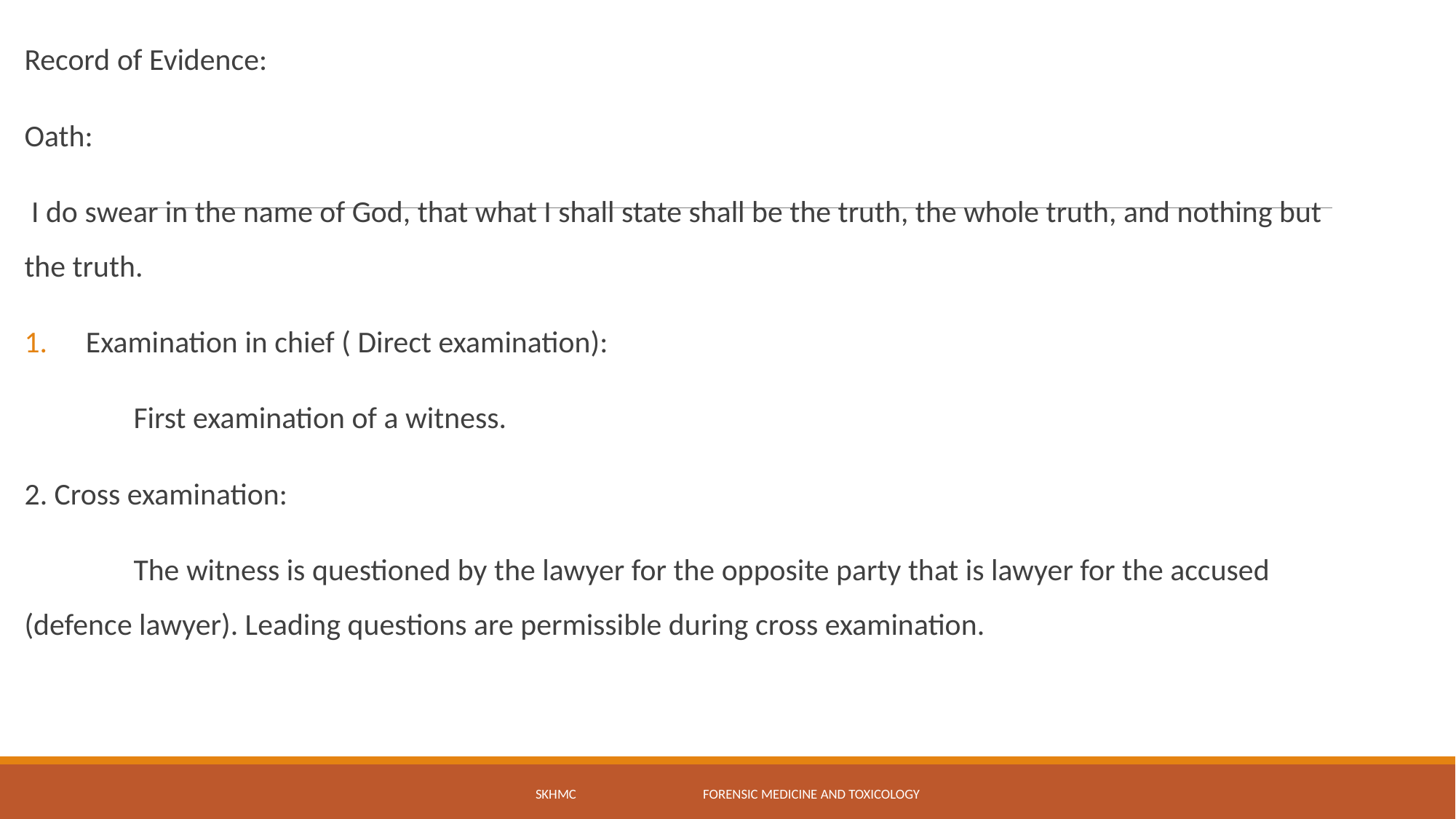

Record of Evidence:
Oath:
 I do swear in the name of God, that what I shall state shall be the truth, the whole truth, and nothing but the truth.
Examination in chief ( Direct examination):
	First examination of a witness.
2. Cross examination:
	The witness is questioned by the lawyer for the opposite party that is lawyer for the accused (defence lawyer). Leading questions are permissible during cross examination.

SKHMC                                         Forensic Medicine and Toxicology